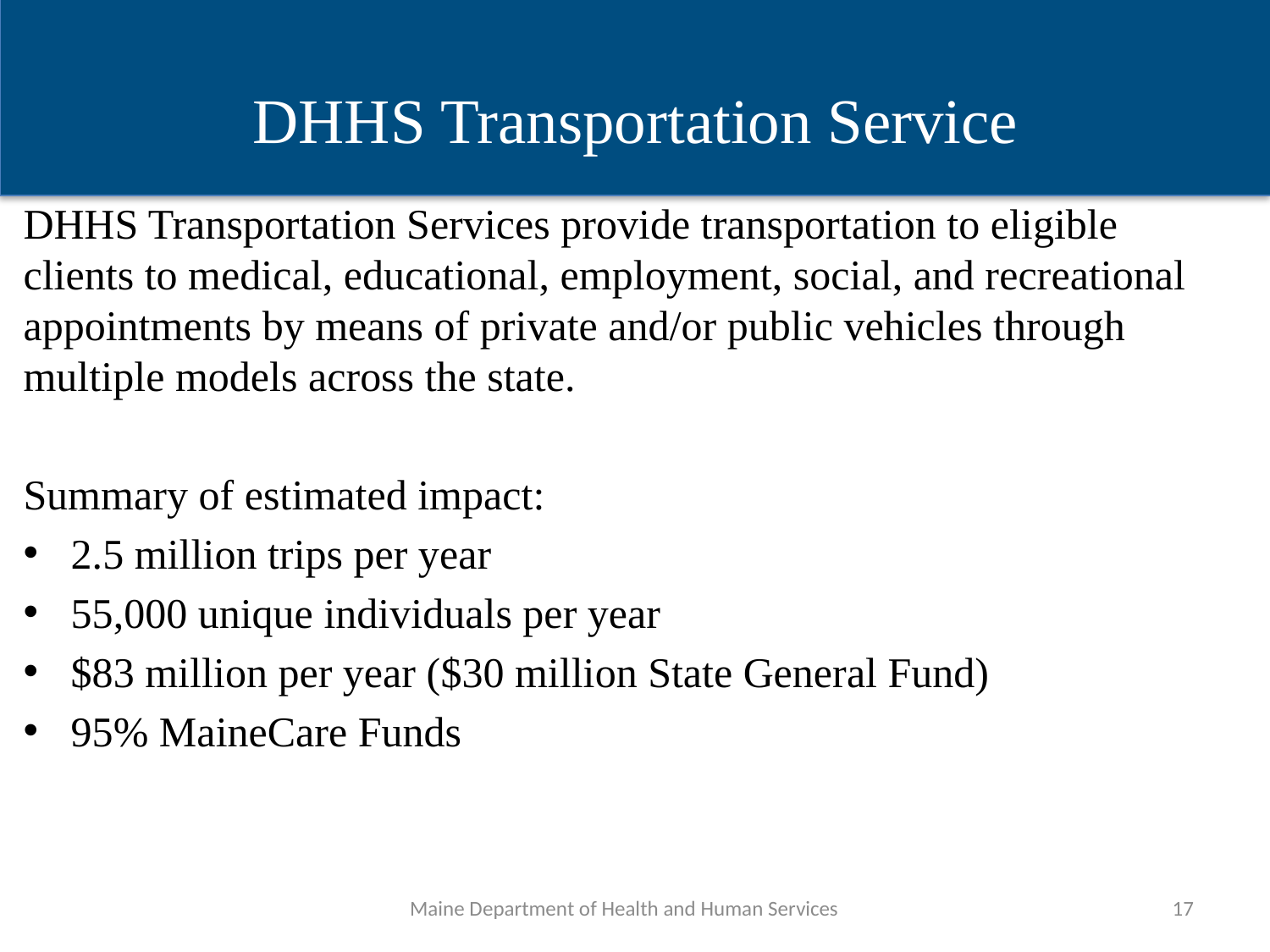

DHHS Transportation Service

DHHS Transportation Services provide transportation to eligible clients to medical, educational, employment, social, and recreational appointments by means of private and/or public vehicles through multiple models across the state.

Summary of estimated impact:
2.5 million trips per year
55,000 unique individuals per year
$83 million per year ($30 million State General Fund)
95% MaineCare Funds

Maine Department of Health and Human Services
17